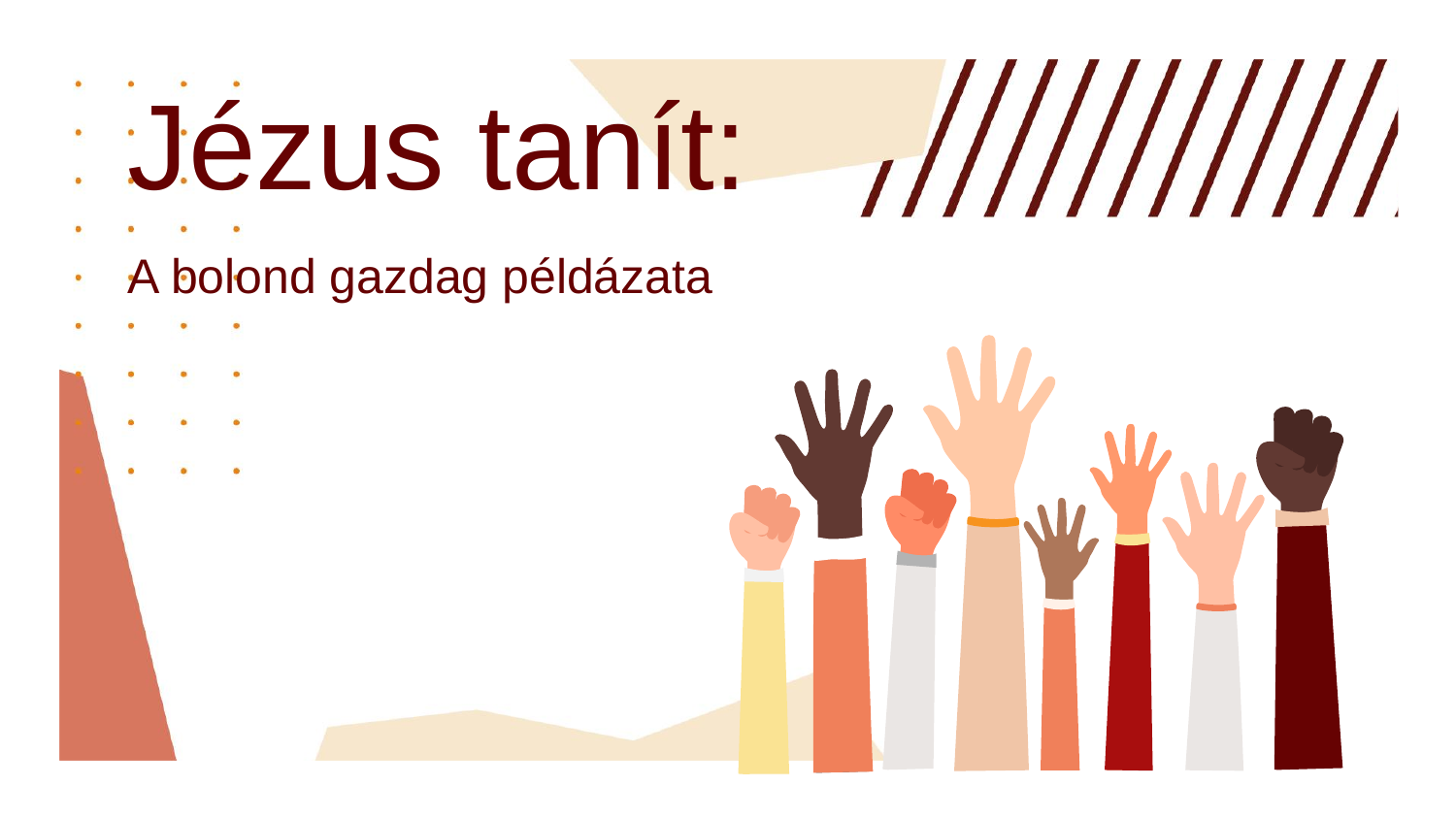

# Jézus tanít:
A bolond gazdag példázata